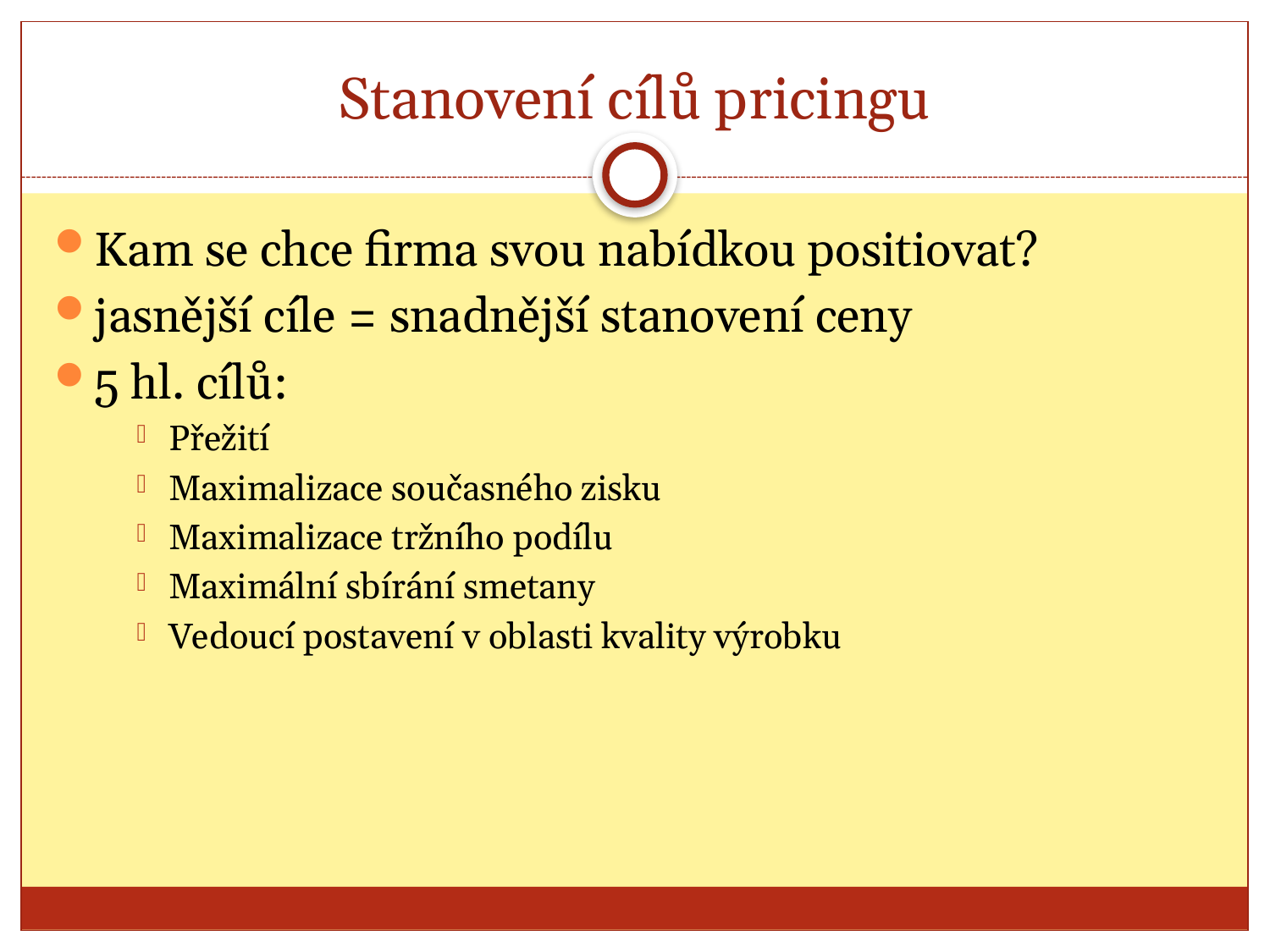

# Stanovení cílů pricingu
Kam se chce firma svou nabídkou positiovat?
jasnější cíle = snadnější stanovení ceny
5 hl. cílů:
Přežití
Maximalizace současného zisku
Maximalizace tržního podílu
Maximální sbírání smetany
Vedoucí postavení v oblasti kvality výrobku